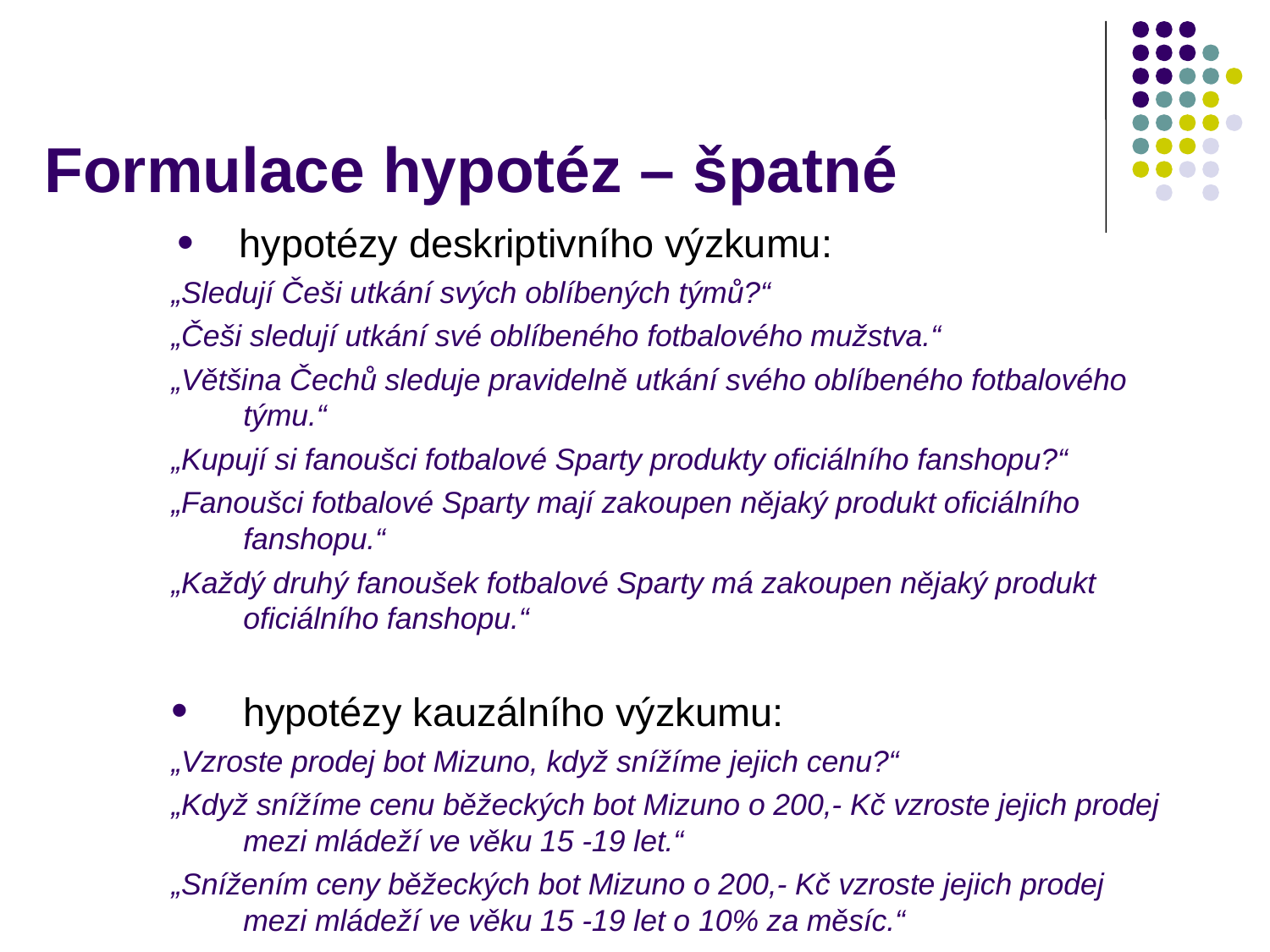

# Formulace hypotéz – špatné
hypotézy deskriptivního výzkumu:
„Sledují Češi utkání svých oblíbených týmů?“
„Češi sledují utkání své oblíbeného fotbalového mužstva.“
„Většina Čechů sleduje pravidelně utkání svého oblíbeného fotbalového týmu.“
„Kupují si fanoušci fotbalové Sparty produkty oficiálního fanshopu?“
„Fanoušci fotbalové Sparty mají zakoupen nějaký produkt oficiálního fanshopu.“
„Každý druhý fanoušek fotbalové Sparty má zakoupen nějaký produkt oficiálního fanshopu.“

hypotézy kauzálního výzkumu:
„Vzroste prodej bot Mizuno, když snížíme jejich cenu?“
„Když snížíme cenu běžeckých bot Mizuno o 200,- Kč vzroste jejich prodej mezi mládeží ve věku 15 -19 let.“
„Snížením ceny běžeckých bot Mizuno o 200,- Kč vzroste jejich prodej mezi mládeží ve věku 15 -19 let o 10% za měsíc.“